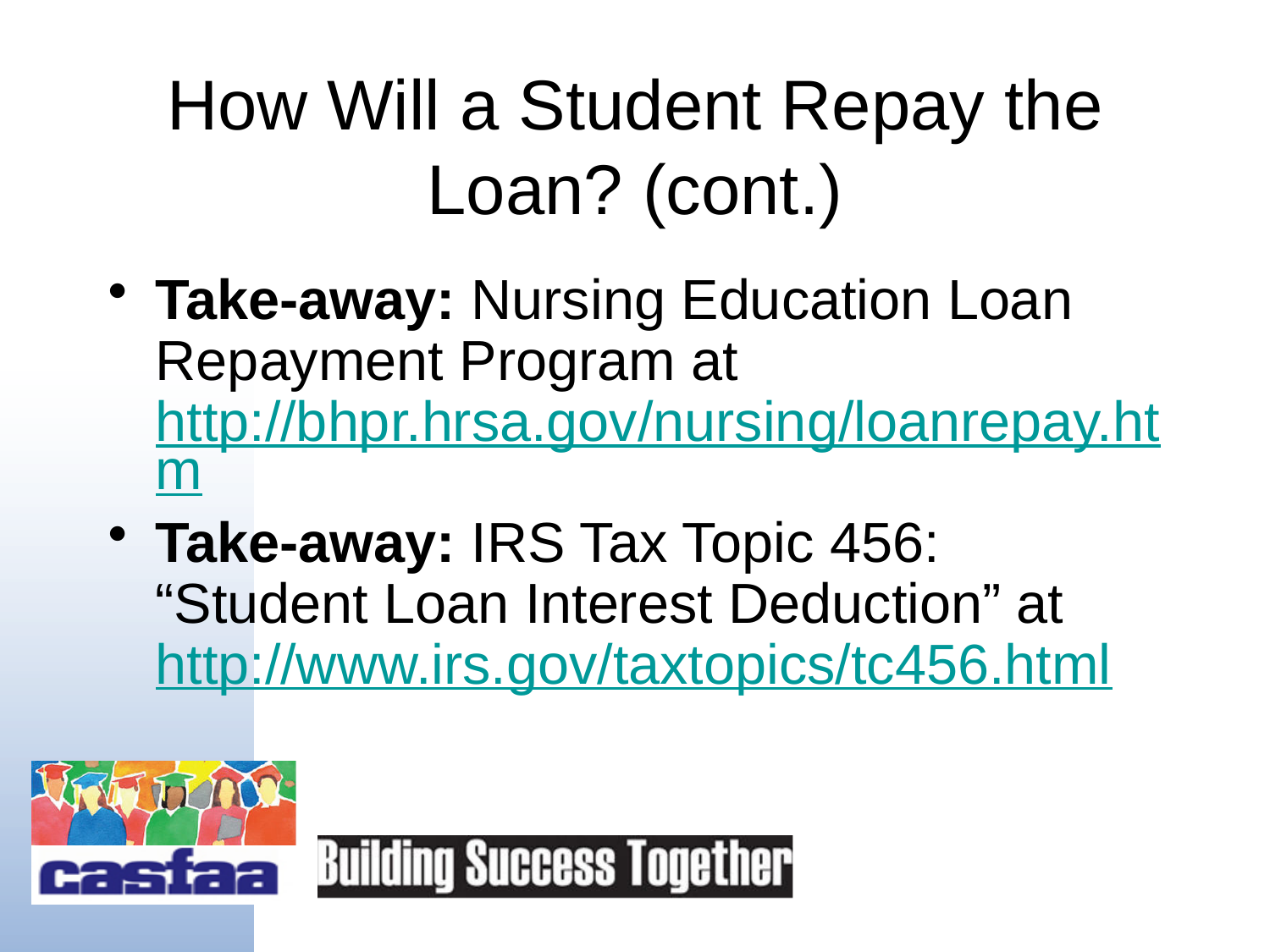

# How Will a Student Repay the Loan? (cont.)
Take-away: Nursing Education Loan Repayment Program at http://bhpr.hrsa.gov/nursing/loanrepay.htm
Take-away: IRS Tax Topic 456: “Student Loan Interest Deduction” at http://www.irs.gov/taxtopics/tc456.html